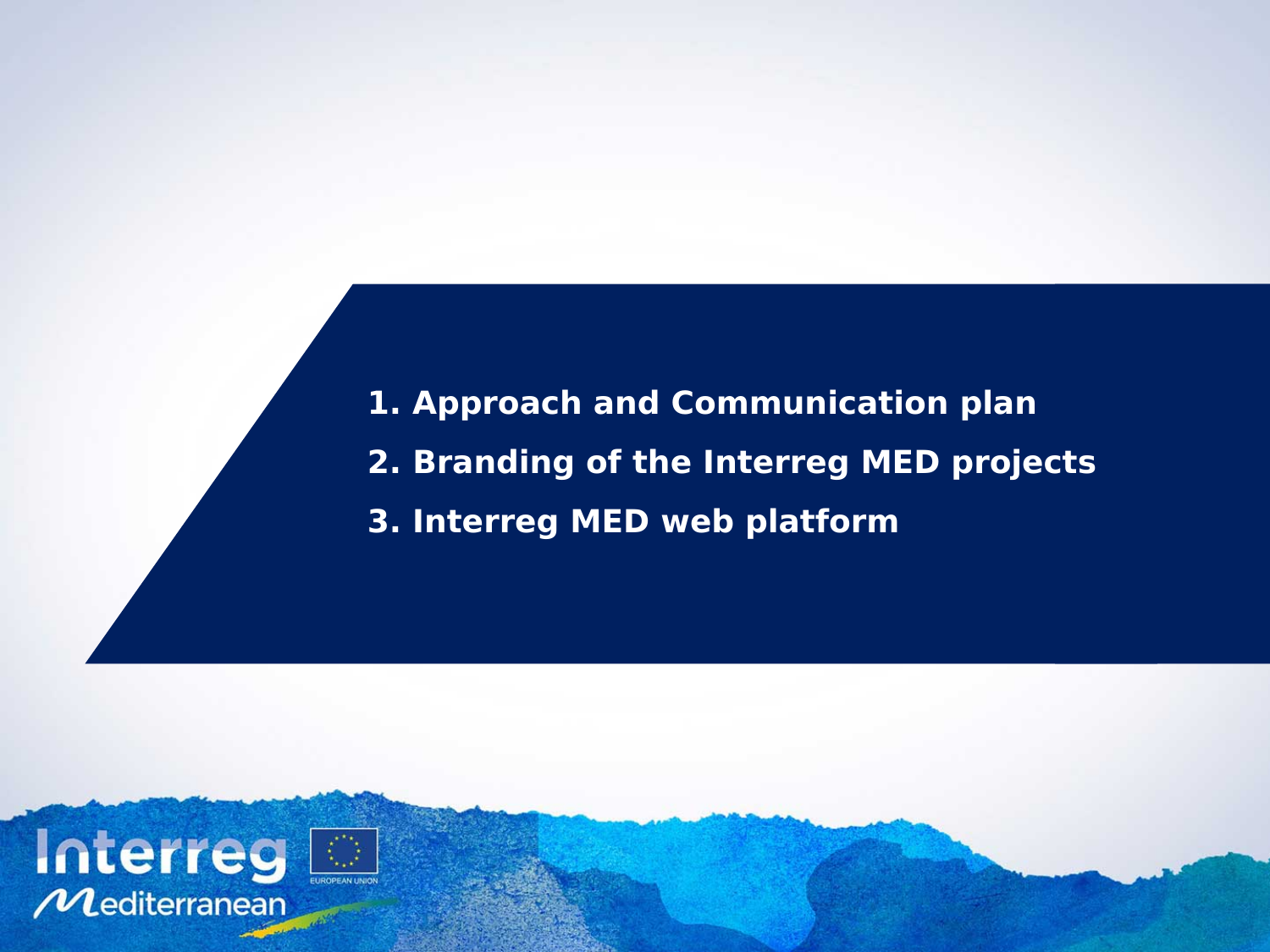

1. Approach and Communication plan
2. Branding of the Interreg MED projects
3. Interreg MED web platform